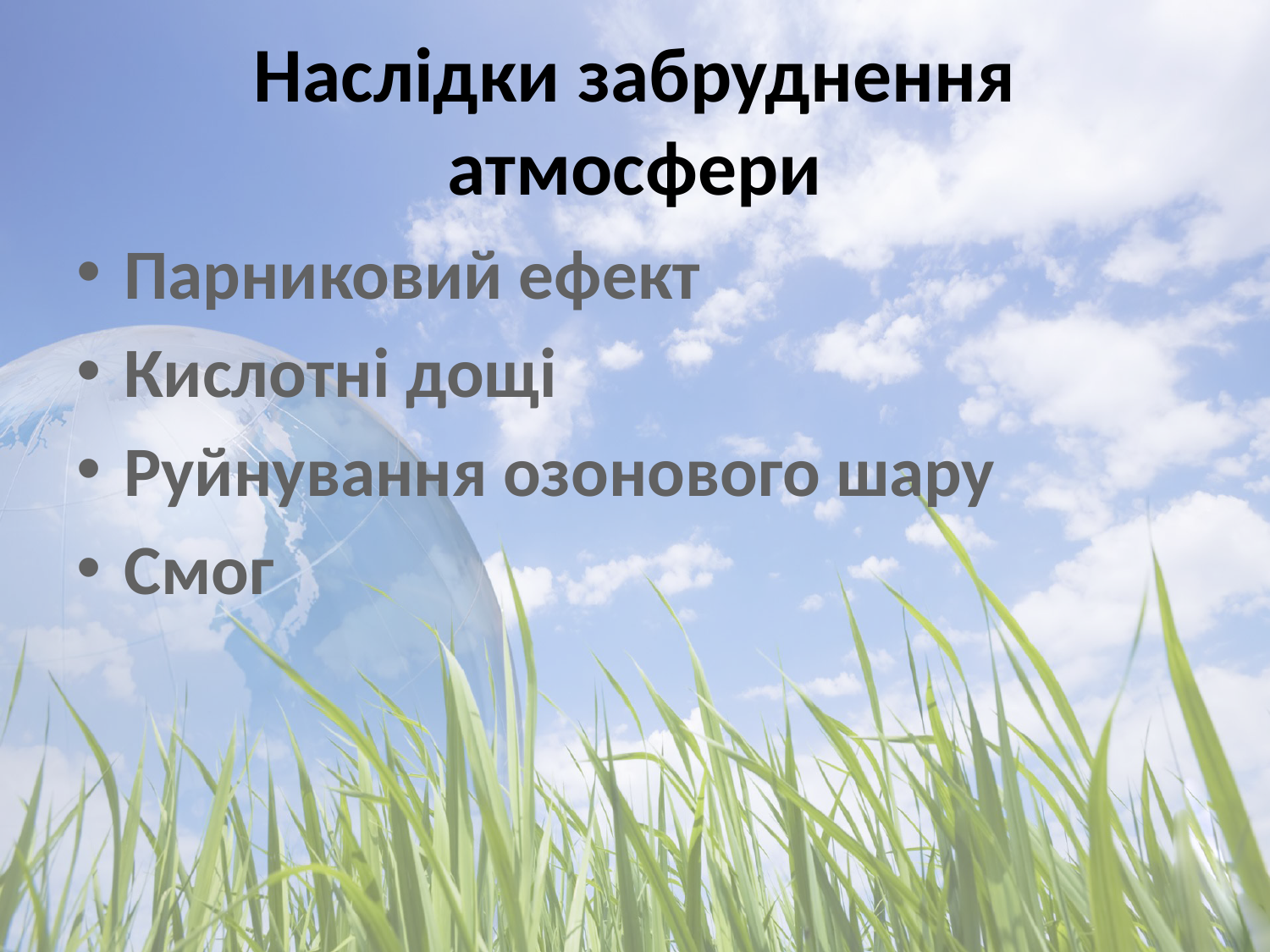

# Наслідки забруднення атмосфери
Парниковий ефект
Кислотні дощі
Руйнування озонового шару
Смог